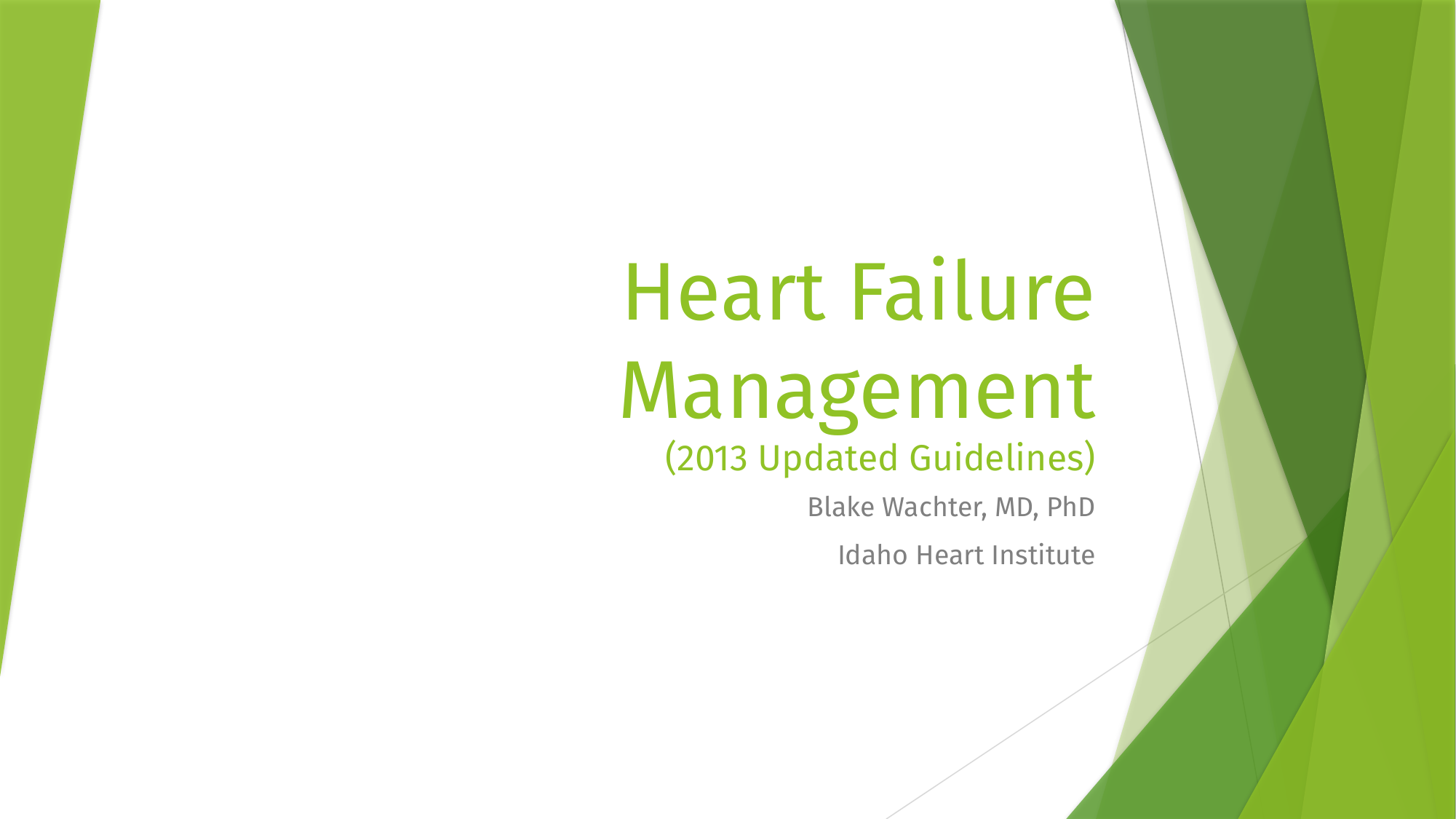

# Heart Failure Management (2013 Updated Guidelines)
Blake Wachter, MD, PhD
Idaho Heart Institute